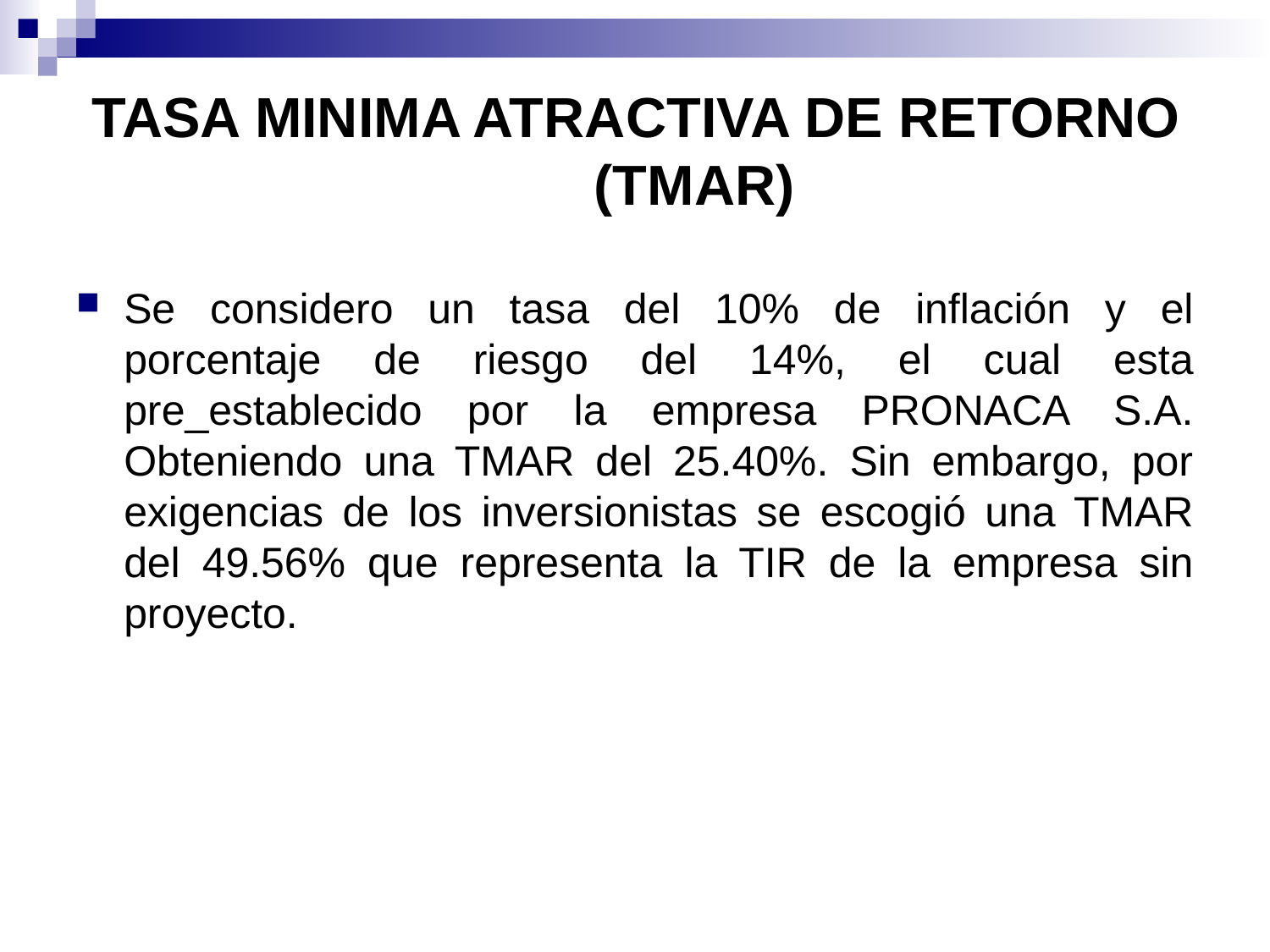

# TASA MINIMA ATRACTIVA DE RETORNO (TMAR)
Se considero un tasa del 10% de inflación y el porcentaje de riesgo del 14%, el cual esta pre_establecido por la empresa PRONACA S.A. Obteniendo una TMAR del 25.40%. Sin embargo, por exigencias de los inversionistas se escogió una TMAR del 49.56% que representa la TIR de la empresa sin proyecto.